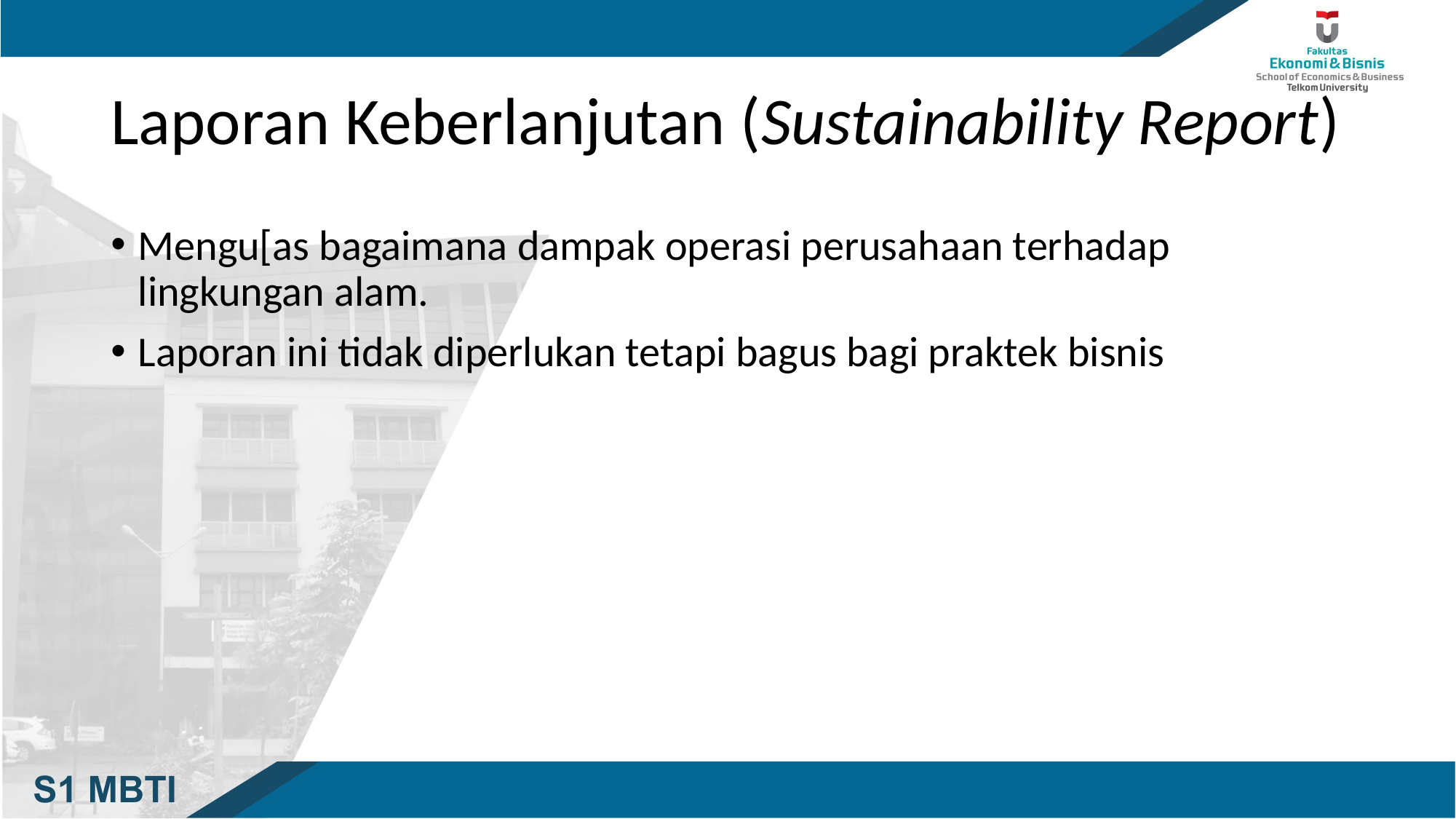

# Laporan Keberlanjutan (Sustainability Report)
Mengu[as bagaimana dampak operasi perusahaan terhadap lingkungan alam.
Laporan ini tidak diperlukan tetapi bagus bagi praktek bisnis